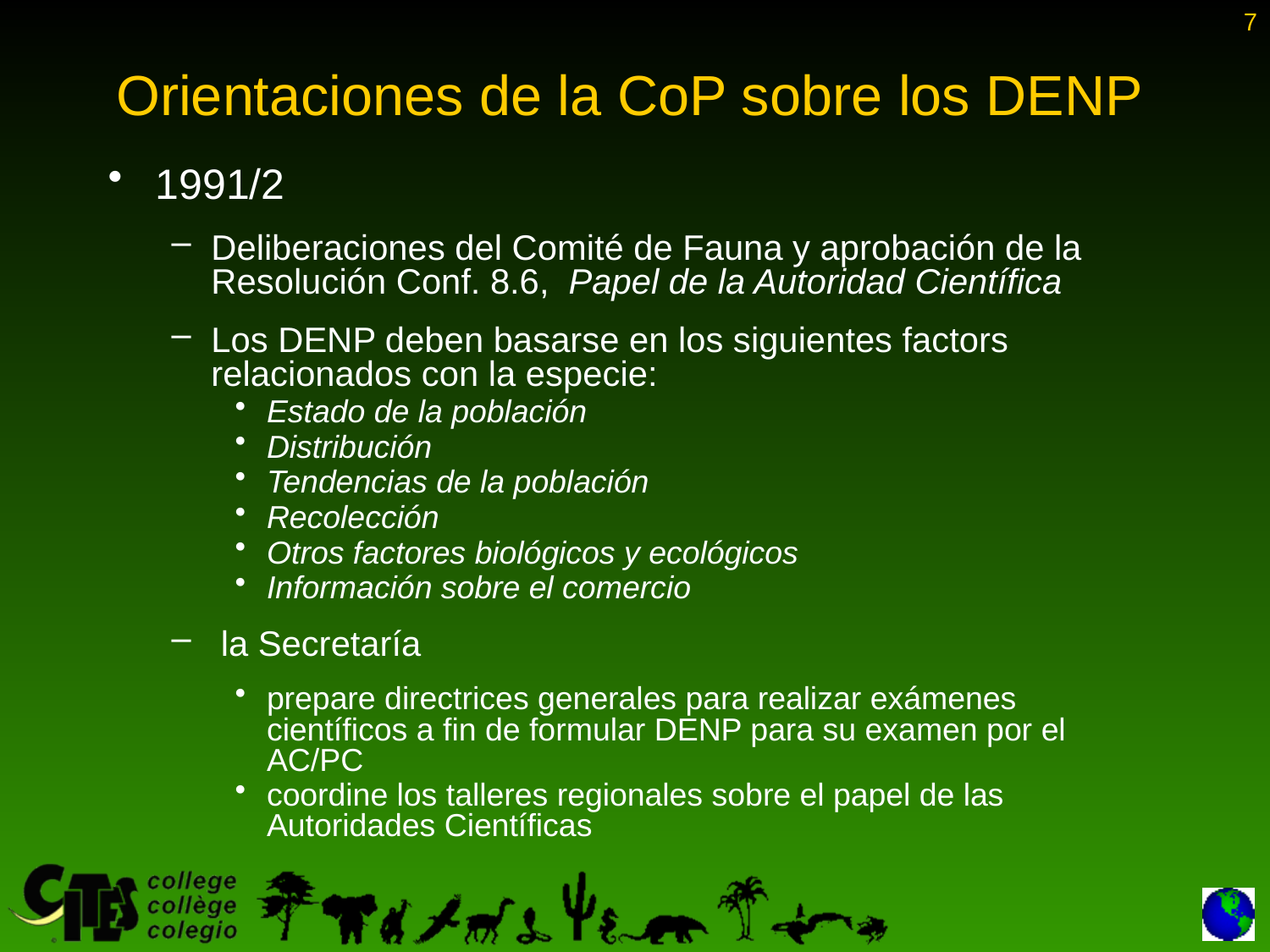

7
# Orientaciones de la CoP sobre los DENP
1991/2
Deliberaciones del Comité de Fauna y aprobación de la Resolución Conf. 8.6,  Papel de la Autoridad Científica
Los DENP deben basarse en los siguientes factors relacionados con la especie:
Estado de la población
Distribución
Tendencias de la población
Recolección
Otros factores biológicos y ecológicos
Información sobre el comercio
 la Secretaría
prepare directrices generales para realizar exámenes científicos a fin de formular DENP para su examen por el AC/PC
coordine los talleres regionales sobre el papel de las Autoridades Científicas